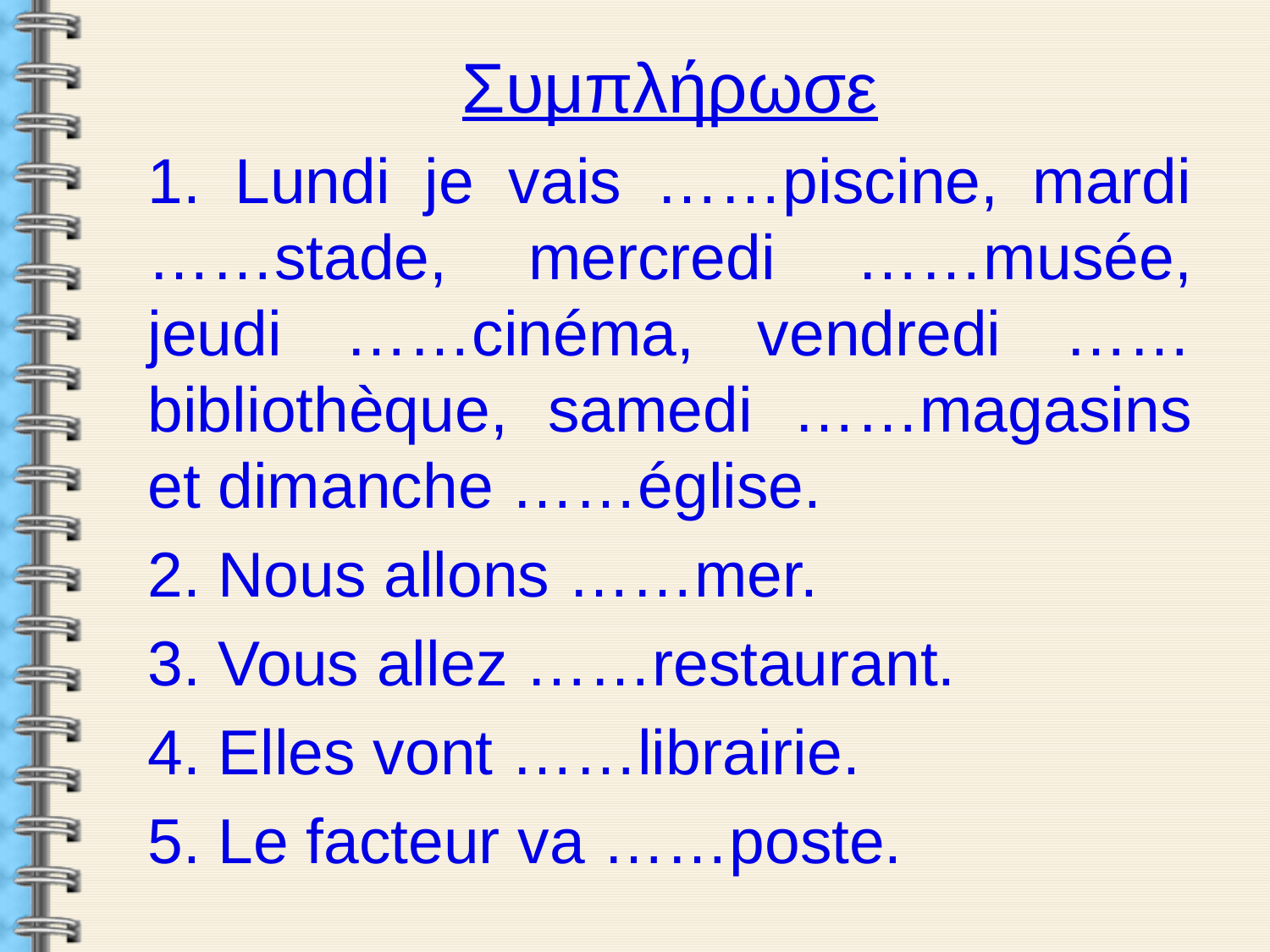

Συμπλήρωσε
1. Lundi je vais ……piscine, mardi ……stade, mercredi ……musée, jeudi ……cinéma, vendredi ……bibliothèque, samedi ……magasins et dimanche ……église.
2. Nous allons ……mer.
3. Vous allez ……restaurant.
4. Elles vont ……librairie.
5. Le facteur va ……poste.